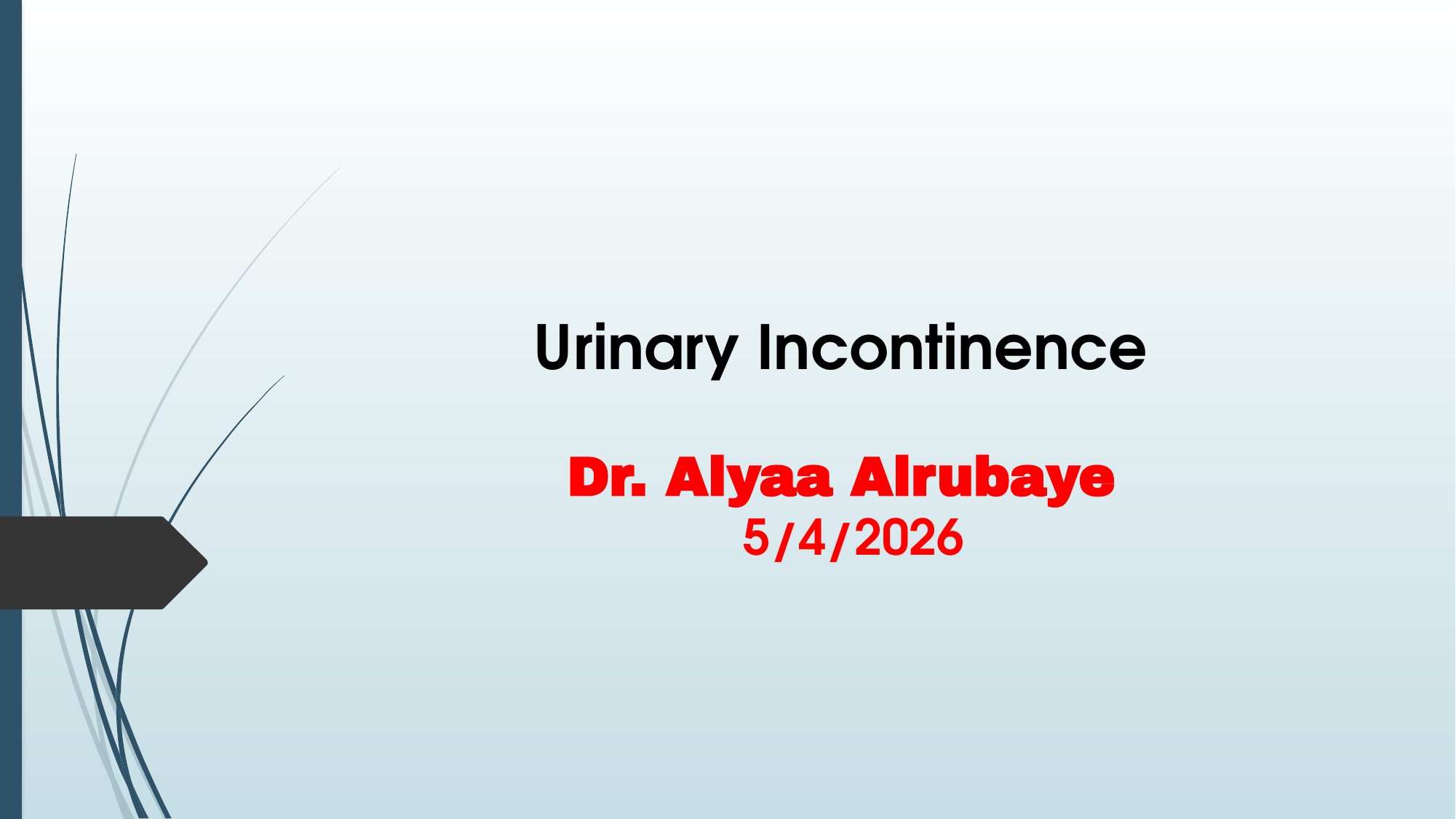

# Urinary Incontinence Dr. Alyaa Alrubaye 5/4/2026